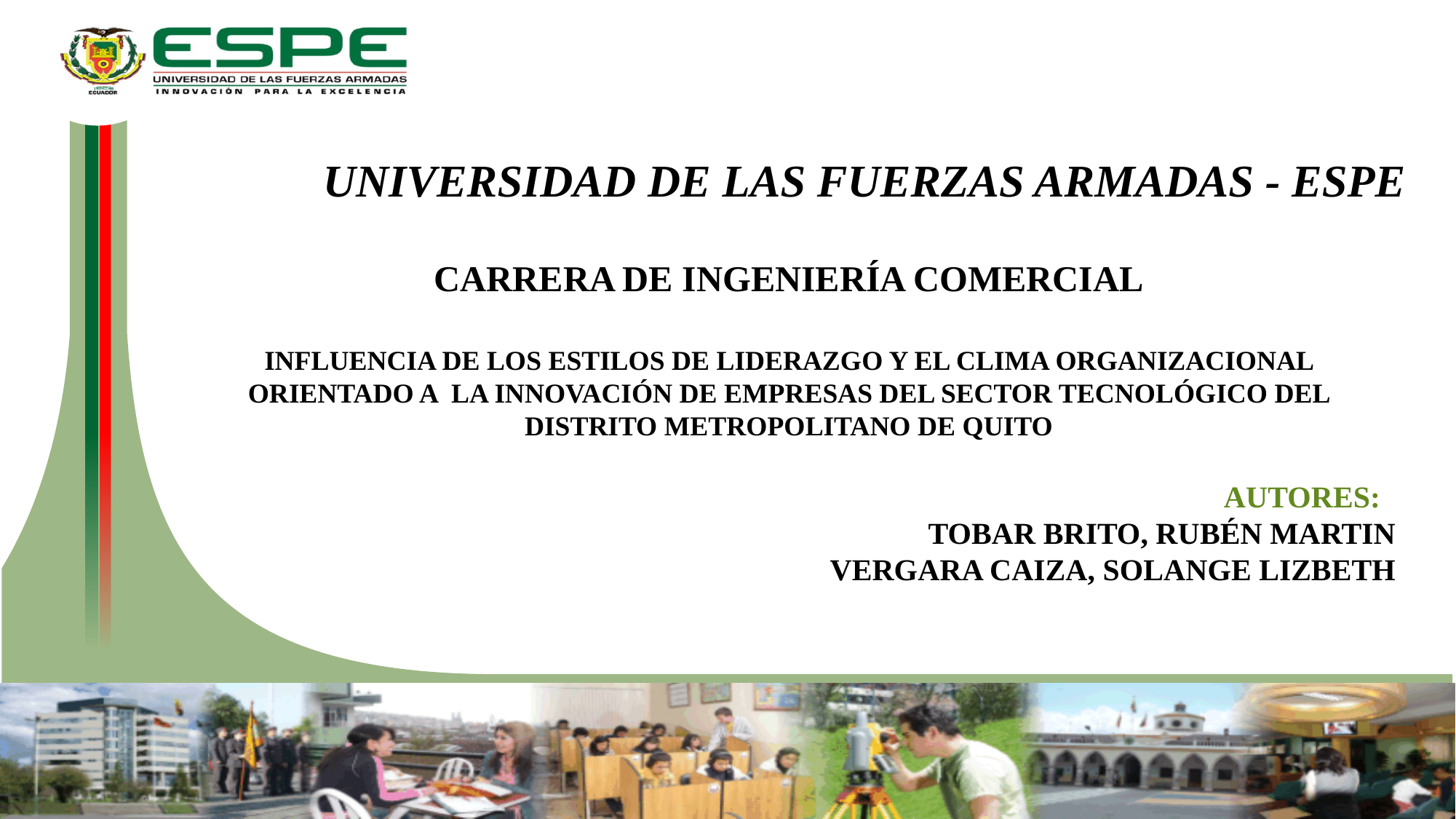

UNIVERSIDAD DE LAS FUERZAS ARMADAS - ESPE
CARRERA DE INGENIERÍA COMERCIAL

INFLUENCIA DE LOS ESTILOS DE LIDERAZGO Y EL CLIMA ORGANIZACIONAL ORIENTADO A  LA INNOVACIÓN DE EMPRESAS DEL SECTOR TECNOLÓGICO DEL DISTRITO METROPOLITANO DE QUITO

AUTORES:
TOBAR BRITO, RUBÉN MARTIN
VERGARA CAIZA, SOLANGE LIZBETH